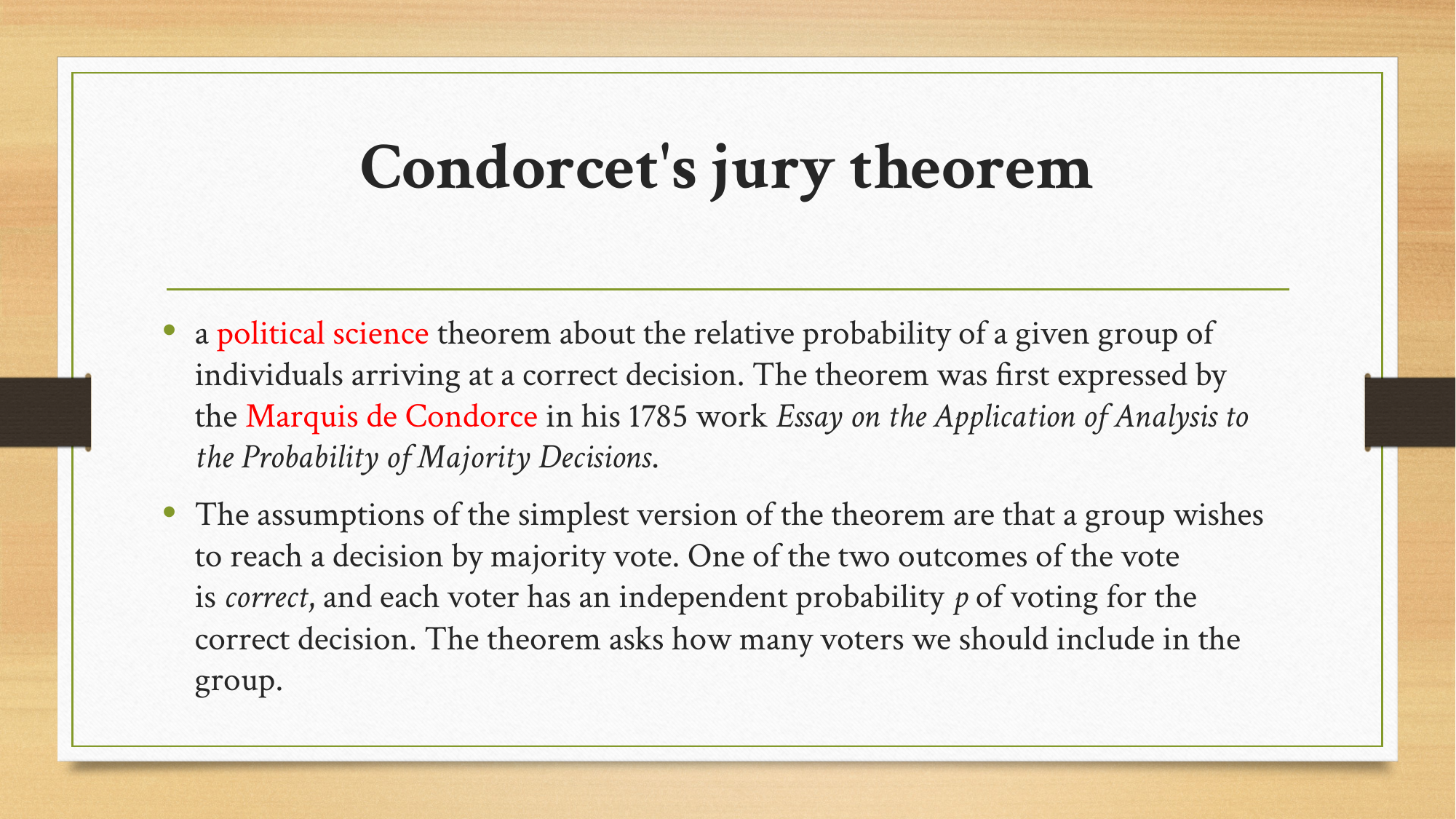

# Condorcet's jury theorem
a political science theorem about the relative probability of a given group of individuals arriving at a correct decision. The theorem was first expressed by the Marquis de Condorce in his 1785 work Essay on the Application of Analysis to the Probability of Majority Decisions.
The assumptions of the simplest version of the theorem are that a group wishes to reach a decision by majority vote. One of the two outcomes of the vote is correct, and each voter has an independent probability p of voting for the correct decision. The theorem asks how many voters we should include in the group.